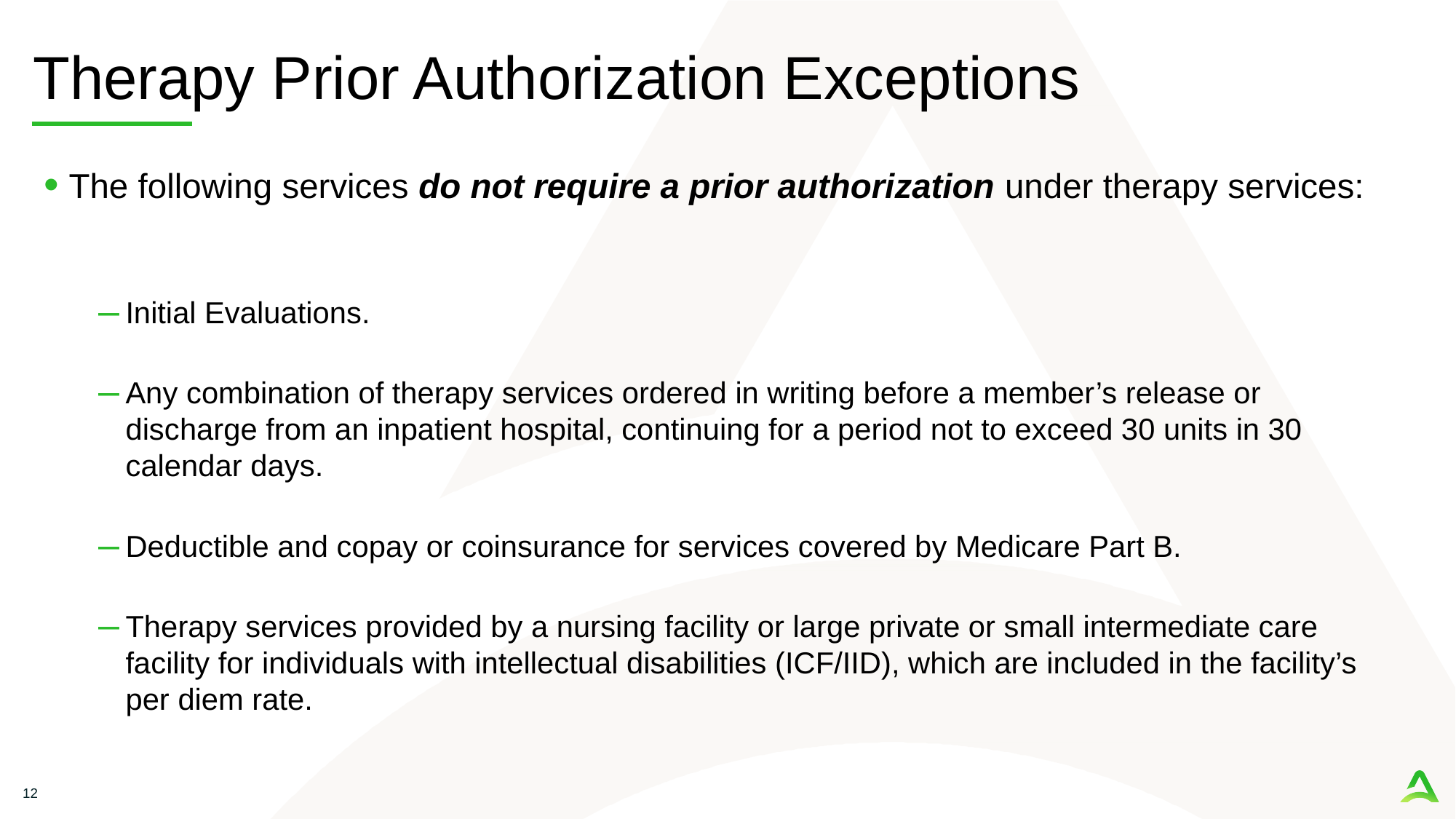

# Therapy Prior Authorization Exceptions
The following services do not require a prior authorization under therapy services:
Initial Evaluations.

Any combination of therapy services ordered in writing before a member’s release or discharge from an inpatient hospital, continuing for a period not to exceed 30 units in 30 calendar days.

Deductible and copay or coinsurance for services covered by Medicare Part B.

Therapy services provided by a nursing facility or large private or small intermediate care facility for individuals with intellectual disabilities (ICF/IID), which are included in the facility’s per diem rate.